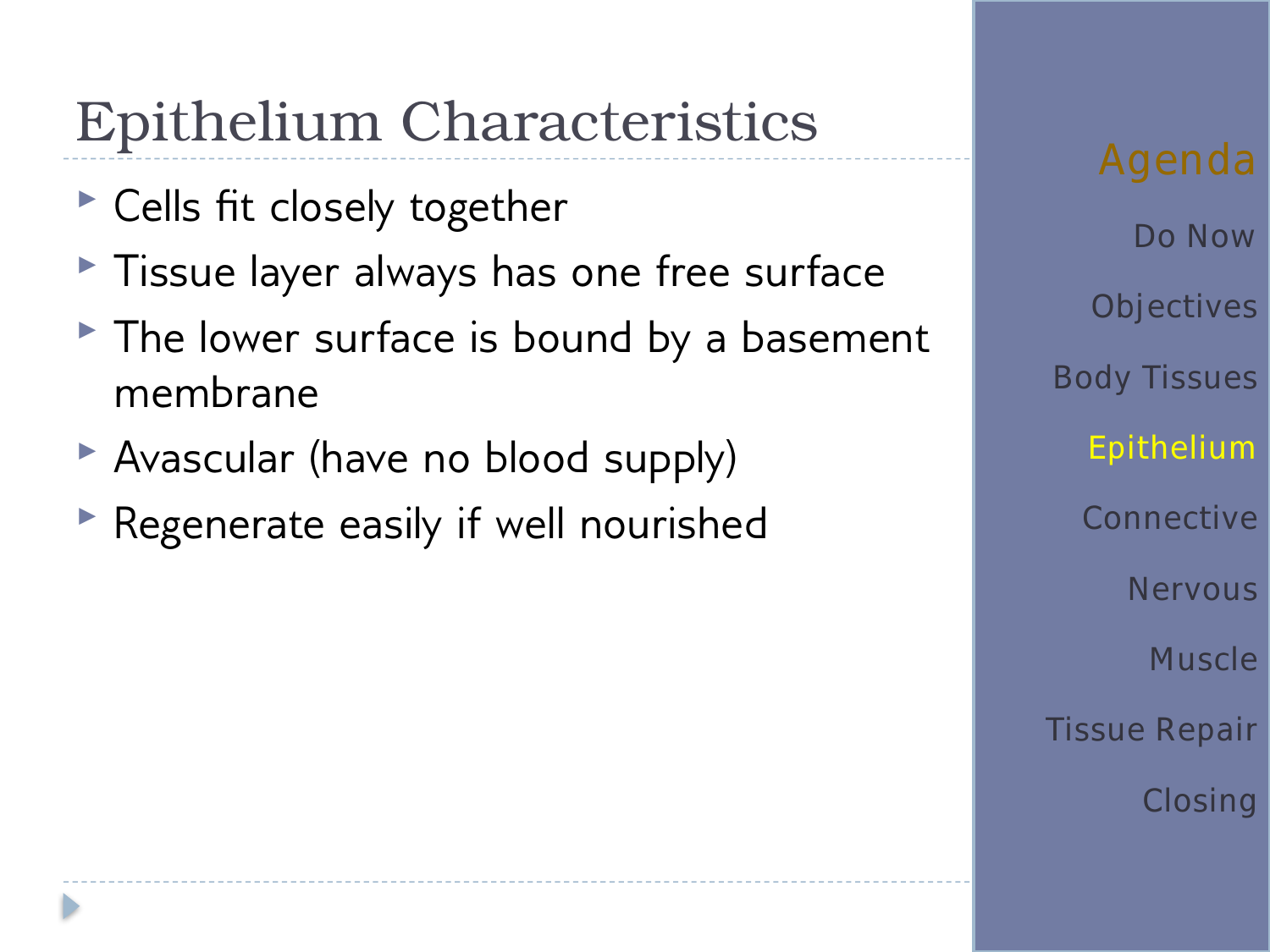

# Epithelium Characteristics
Agenda
Do Now
Objectives
Body Tissues
Epithelium
Connective
Nervous
Muscle
Tissue Repair
Closing

Cells fit closely together
Tissue layer always has one free surface
The lower surface is bound by a basement membrane
Avascular (have no blood supply)
Regenerate easily if well nourished